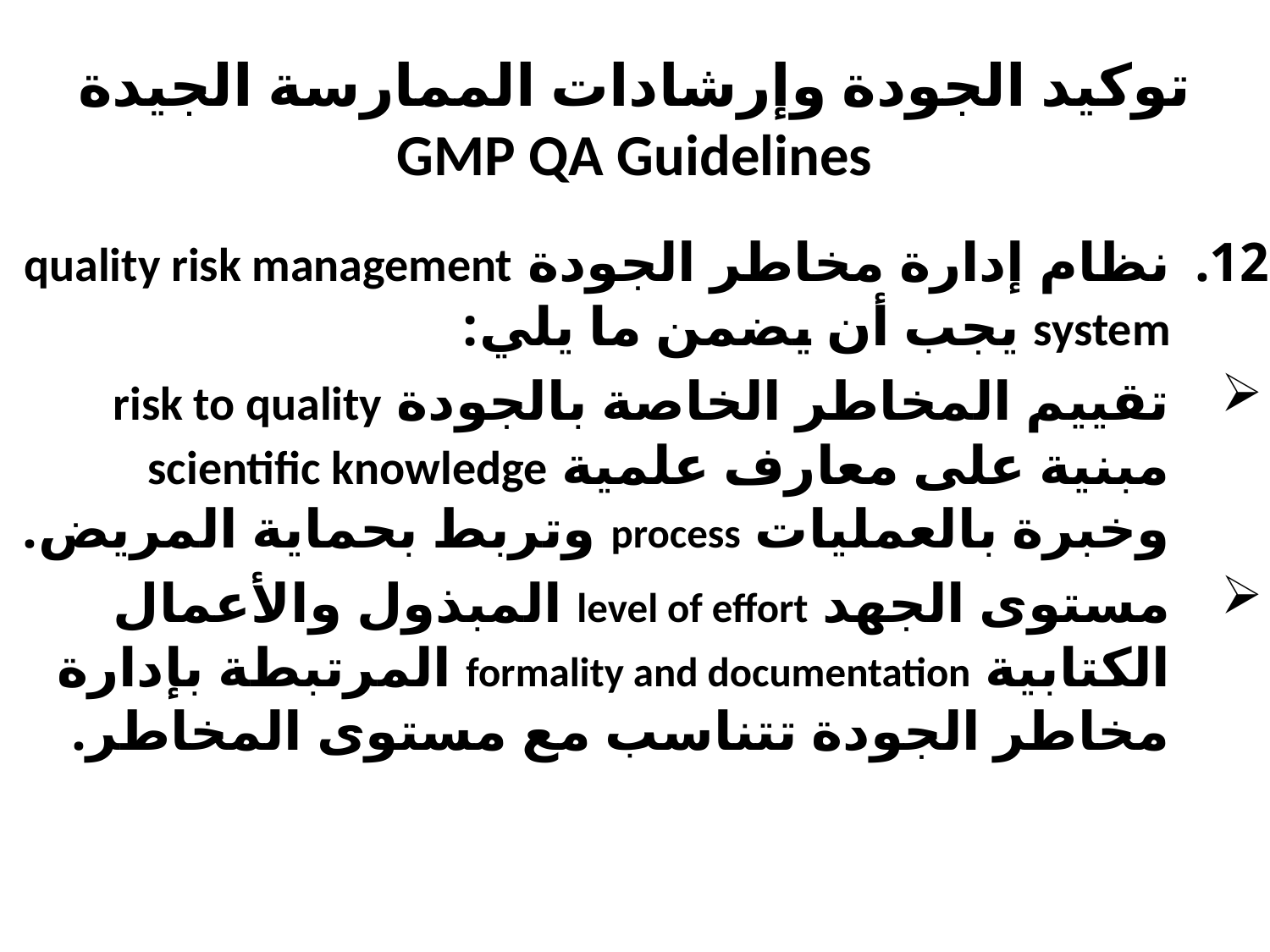

# توكيد الجودة وإرشادات الممارسة الجيدة GMP QA Guidelines
نظام إدارة مخاطر الجودة quality risk management system يجب أن يضمن ما يلي:
تقييم المخاطر الخاصة بالجودة risk to quality مبنية على معارف علمية scientific knowledge وخبرة بالعمليات process وتربط بحماية المريض.
مستوى الجهد level of effort المبذول والأعمال الكتابية formality and documentation المرتبطة بإدارة مخاطر الجودة تتناسب مع مستوى المخاطر.